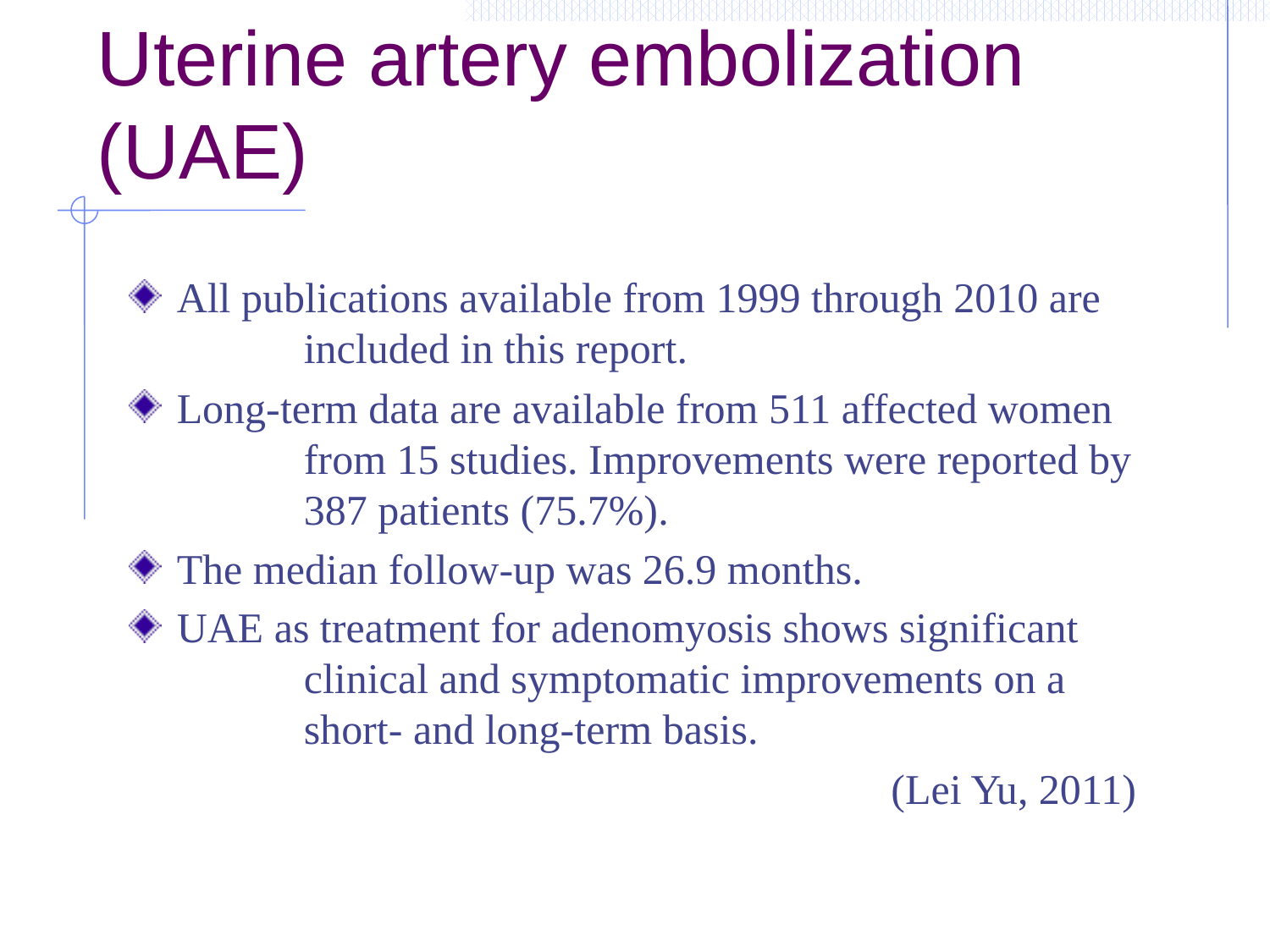

# Uterine artery embolization (UAE)
All publications available from 1999 through 2010 are 	included in this report.
Long-term data are available from 511 affected women 	from 15 studies. Improvements were reported by 	387 patients (75.7%).
The median follow-up was 26.9 months.
UAE as treatment for adenomyosis shows significant 	clinical and symptomatic improvements on a 	short- and long-term basis.
						(Lei Yu, 2011)